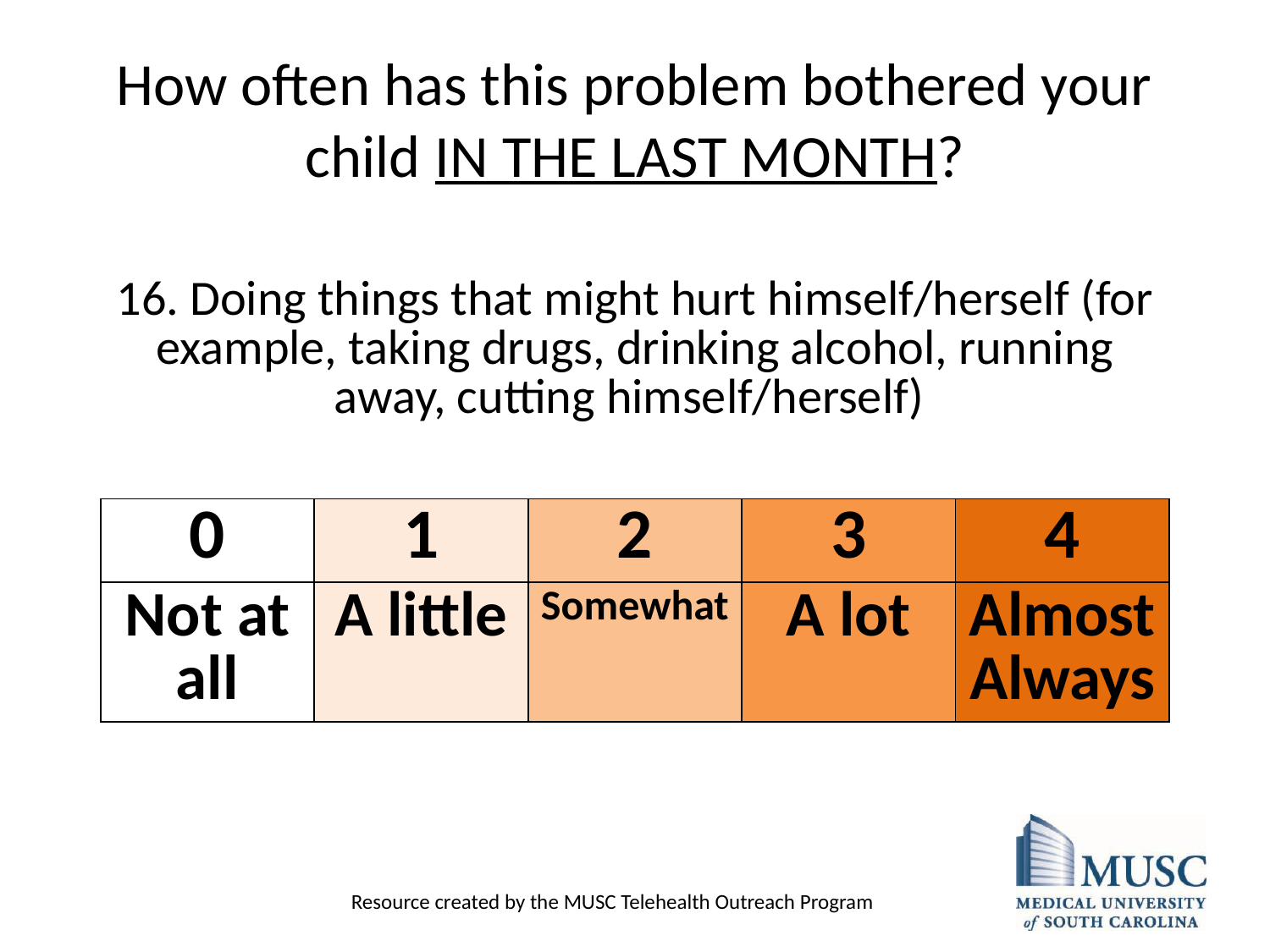

# How often has this problem bothered your child IN THE LAST MONTH?
| 16. Doing things that might hurt himself/herself (for example, taking drugs, drinking alcohol, running away, cutting himself/herself) |
| --- |
| 0 | 1 | 2 | 3 | 4 |
| --- | --- | --- | --- | --- |
| Not at all | A little | Somewhat | A lot | Almost Always |
Resource created by the MUSC Telehealth Outreach Program